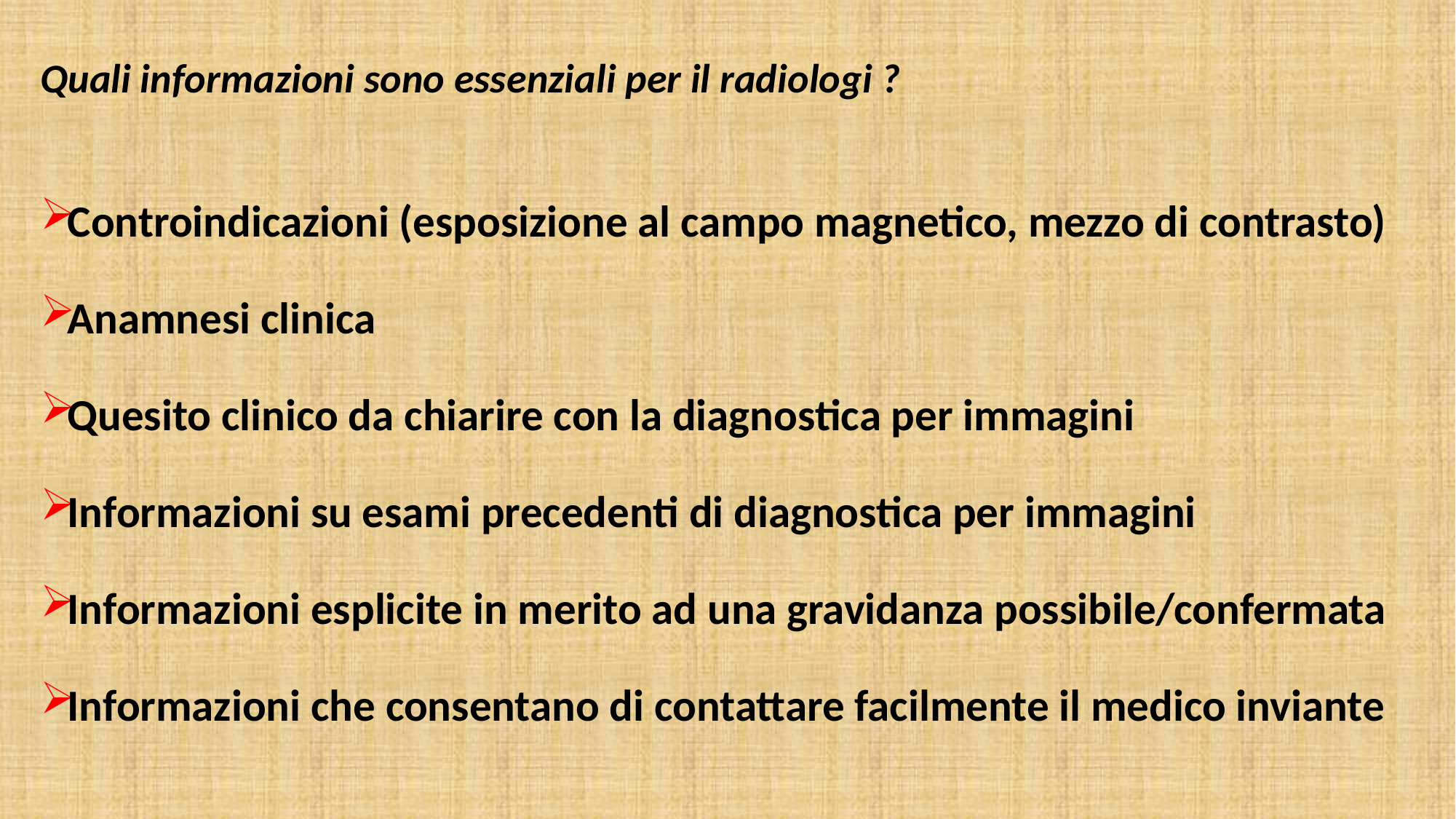

Quali informazioni sono essenziali per il radiologi ?

Controindicazioni (esposizione al campo magnetico, mezzo di contrasto)
Anamnesi clinica
Quesito clinico da chiarire con la diagnostica per immagini
Informazioni su esami precedenti di diagnostica per immagini
Informazioni esplicite in merito ad una gravidanza possibile/confermata
Informazioni che consentano di contattare facilmente il medico inviante